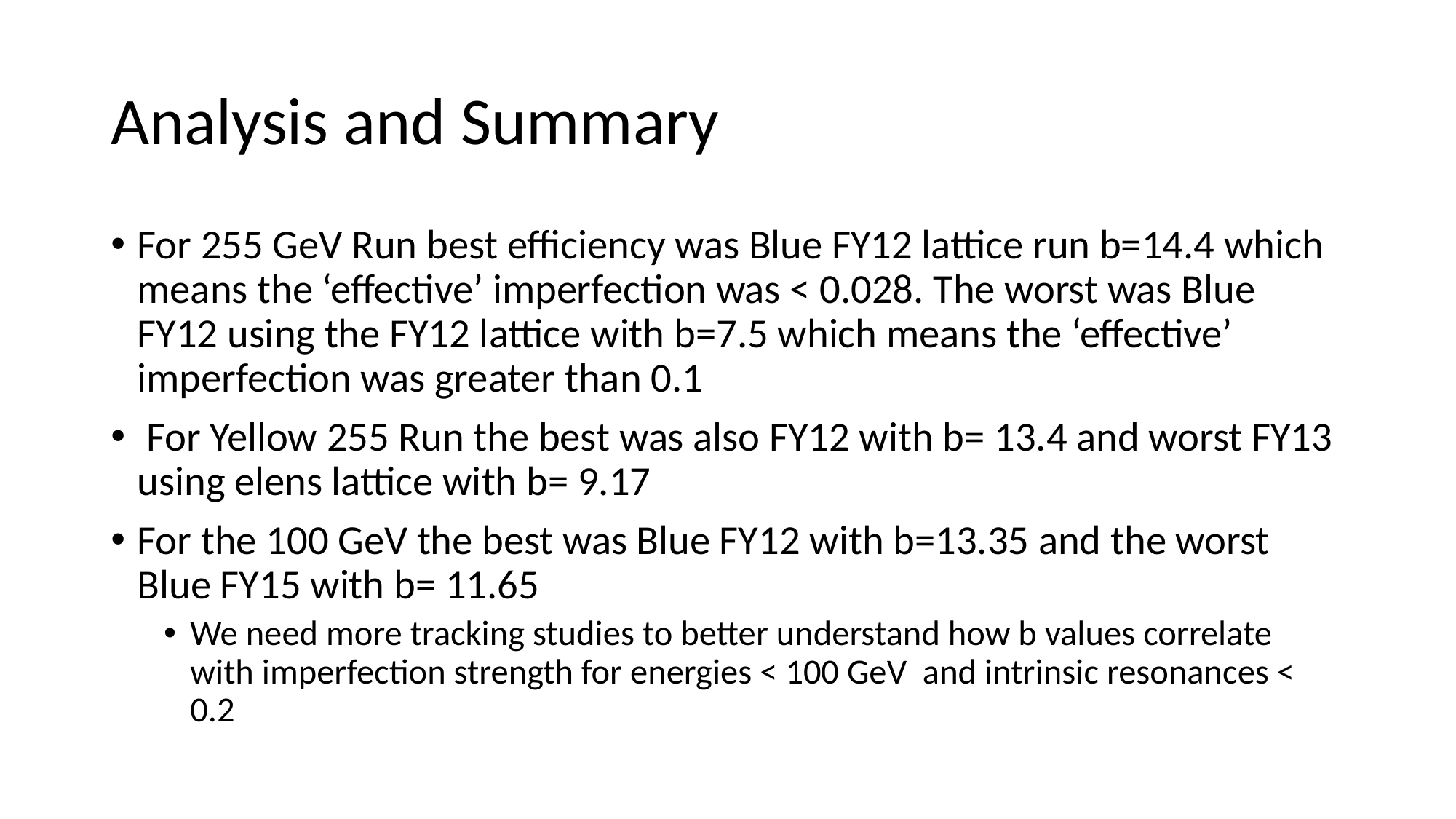

# Analysis and Summary
For 255 GeV Run best efficiency was Blue FY12 lattice run b=14.4 which means the ‘effective’ imperfection was < 0.028. The worst was Blue FY12 using the FY12 lattice with b=7.5 which means the ‘effective’ imperfection was greater than 0.1
 For Yellow 255 Run the best was also FY12 with b= 13.4 and worst FY13 using elens lattice with b= 9.17
For the 100 GeV the best was Blue FY12 with b=13.35 and the worst Blue FY15 with b= 11.65
We need more tracking studies to better understand how b values correlate with imperfection strength for energies < 100 GeV  and intrinsic resonances < 0.2